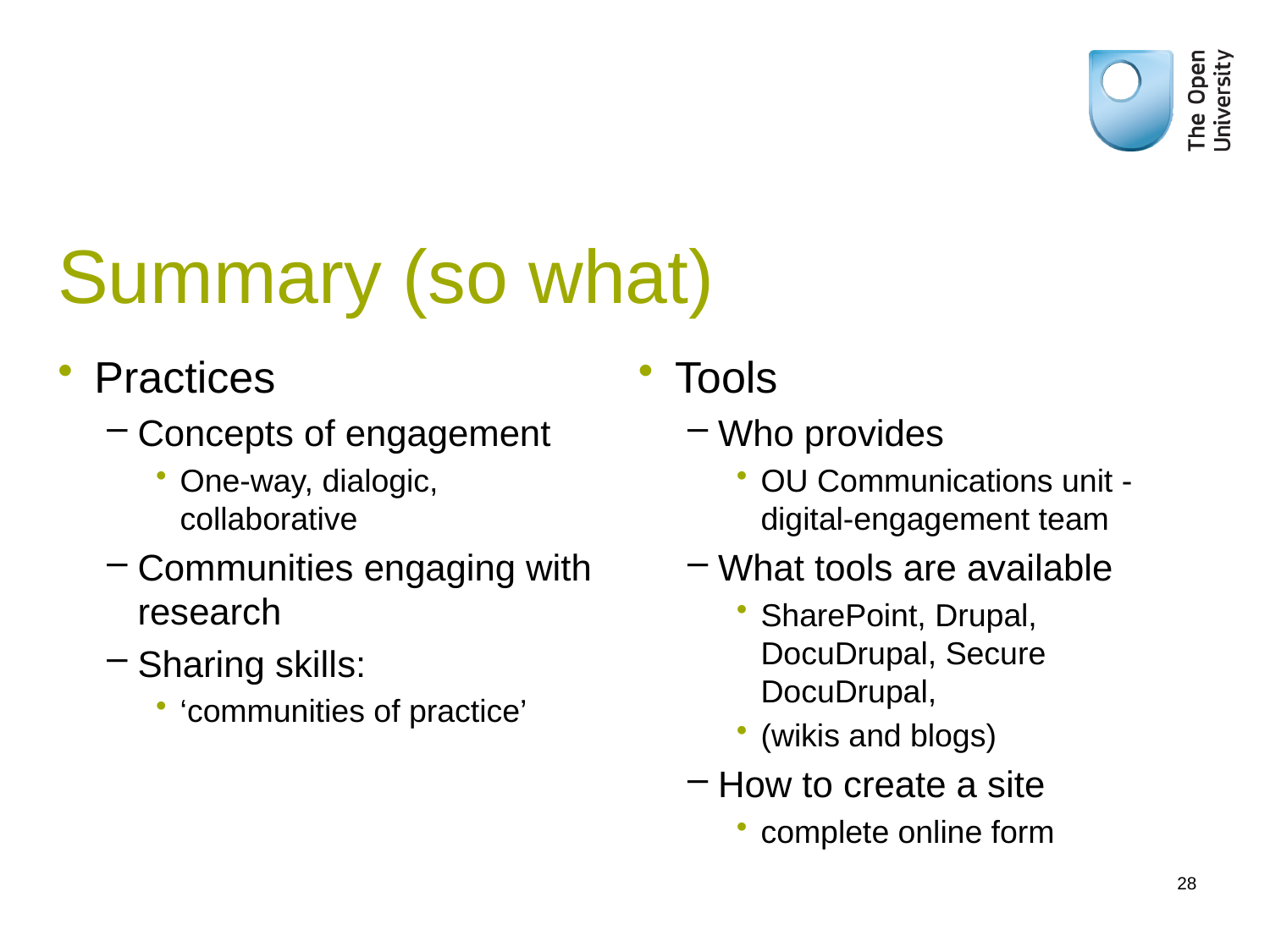

# Summary (so what)
Practices
Concepts of engagement
One-way, dialogic, collaborative
Communities engaging with research
Sharing skills:
‘communities of practice’

Tools
Who provides
OU Communications unit - digital-engagement team
What tools are available
SharePoint, Drupal, DocuDrupal, Secure DocuDrupal,
(wikis and blogs)
How to create a site
complete online form
28